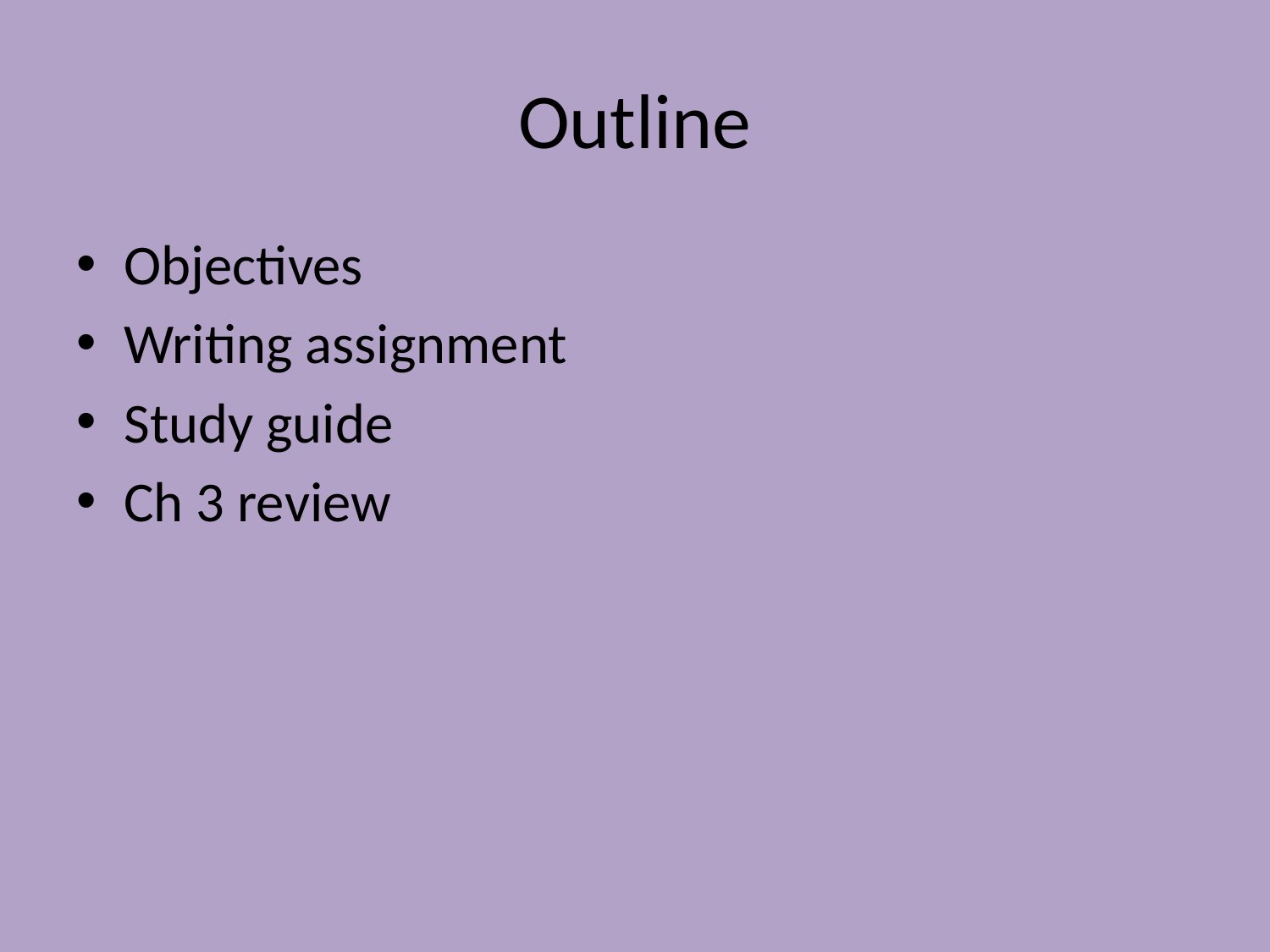

# Outline
Objectives
Writing assignment
Study guide
Ch 3 review